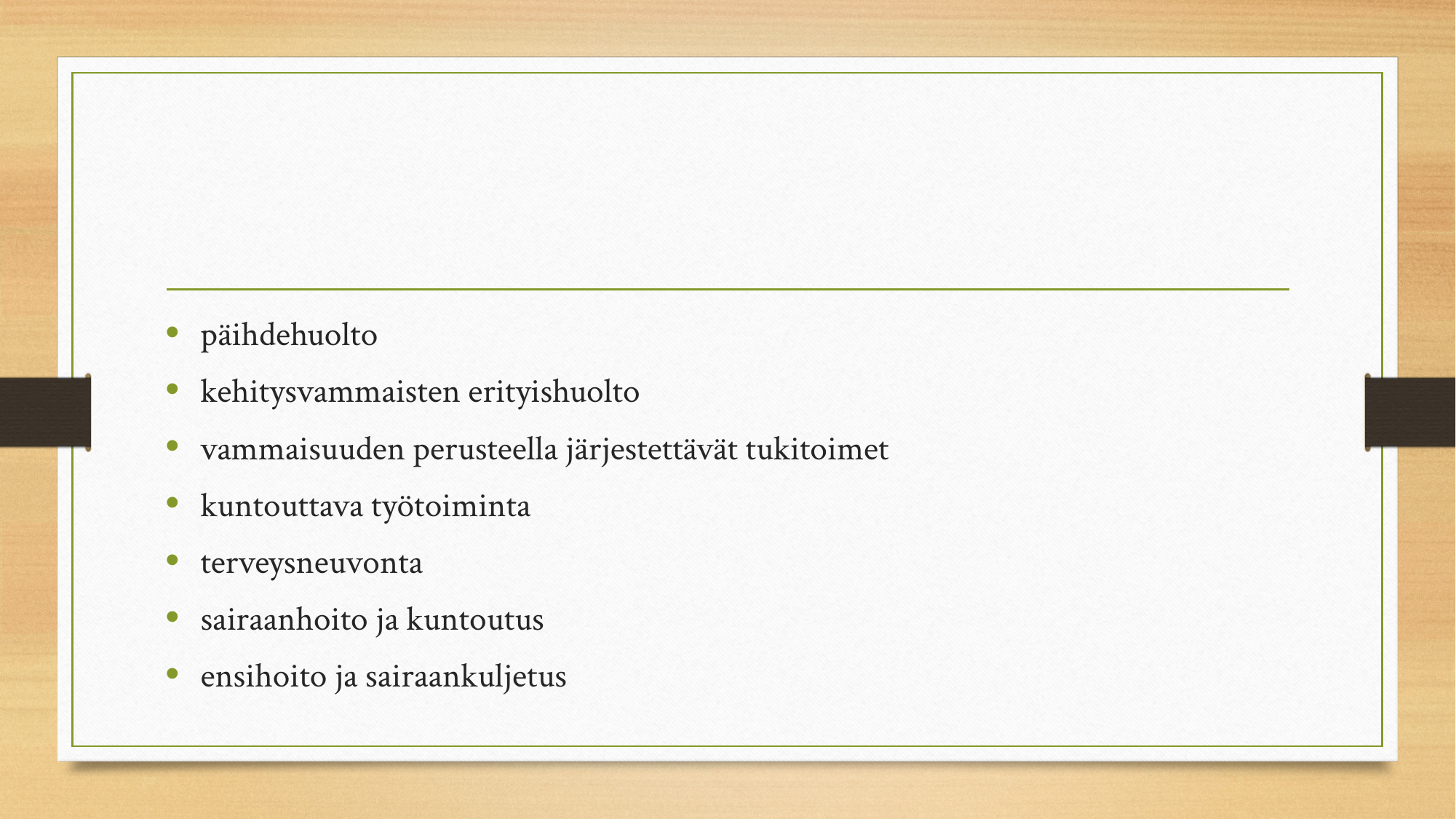

#
päihdehuolto
kehitysvammaisten erityishuolto
vammaisuuden perusteella järjestettävät tukitoimet
kuntouttava työtoiminta
terveysneuvonta
sairaanhoito ja kuntoutus
ensihoito ja sairaankuljetus